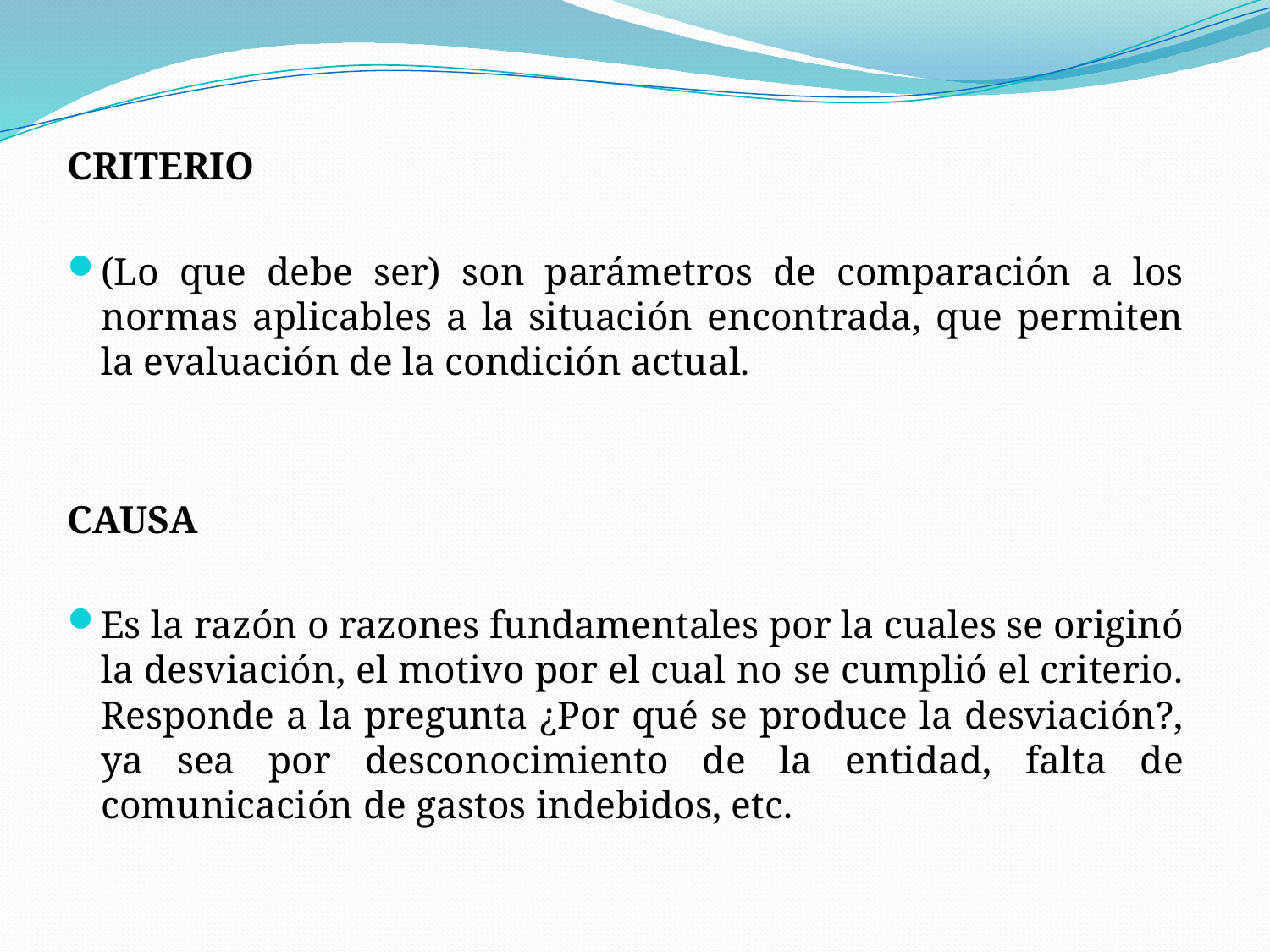

CRITERIO

(Lo que debe ser) son parámetros de comparación a los normas aplicables a la situación encontrada, que permiten la evaluación de la condición actual.

CAUSA

Es la razón o razones fundamentales por la cuales se originó la desviación, el motivo por el cual no se cumplió el criterio. Responde a la pregunta ¿Por qué se produce la desviación?, ya sea por desconocimiento de la entidad, falta de comunicación de gastos indebidos, etc.